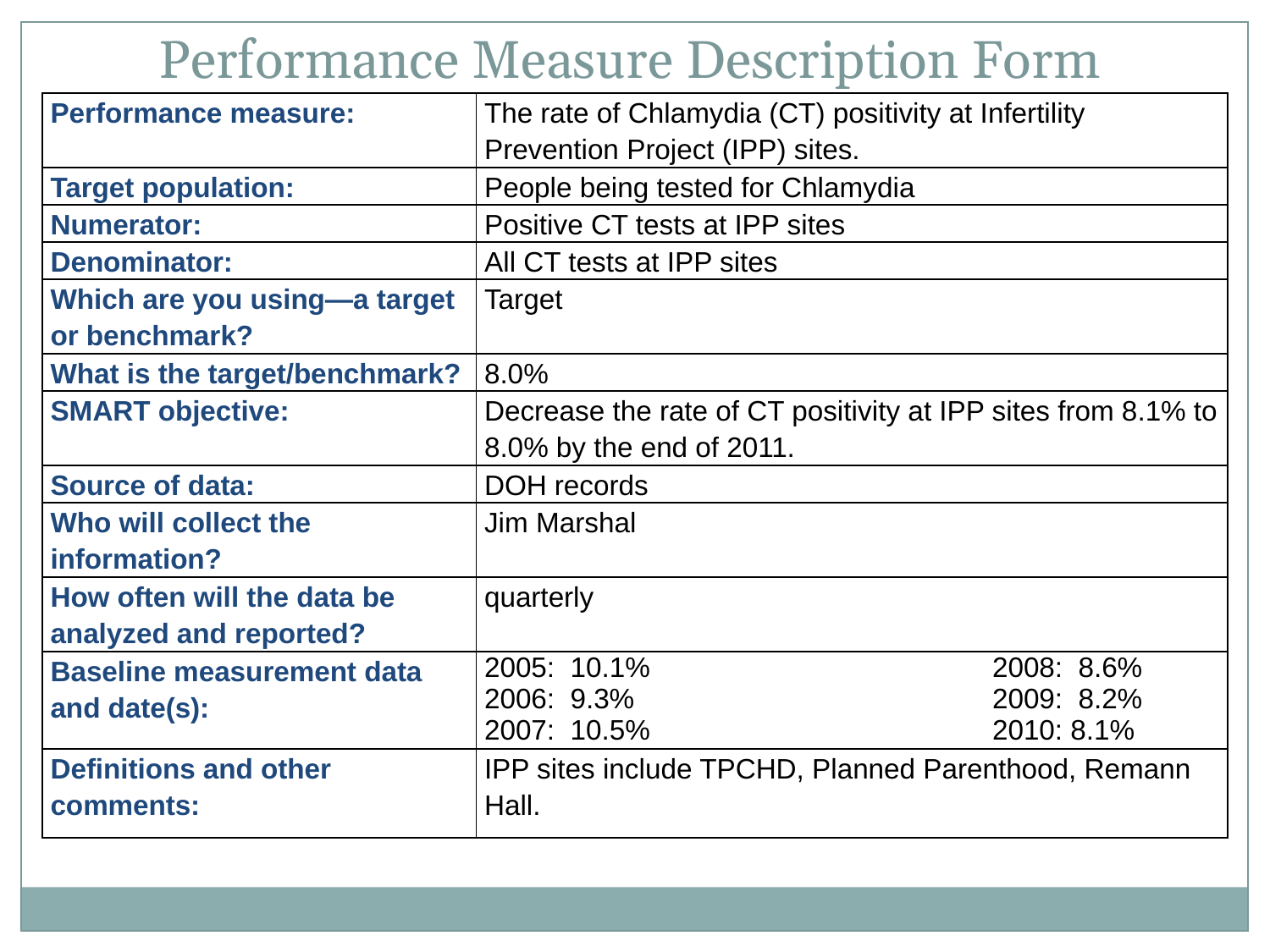

Performance Measure Description Form
| Performance measure: | The rate of Chlamydia (CT) positivity at Infertility Prevention Project (IPP) sites. |
| --- | --- |
| Target population: | People being tested for Chlamydia |
| Numerator: | Positive CT tests at IPP sites |
| Denominator: | All CT tests at IPP sites |
| Which are you using—a target or benchmark? | Target |
| What is the target/benchmark? | 8.0% |
| SMART objective: | Decrease the rate of CT positivity at IPP sites from 8.1% to 8.0% by the end of 2011. |
| Source of data: | DOH records |
| Who will collect the information? | Jim Marshal |
| How often will the data be analyzed and reported? | quarterly |
| Baseline measurement data and date(s): | 2005: 10.1% 2008: 8.6% 2006: 9.3% 2009: 8.2% 2007: 10.5% 2010: 8.1% |
| Definitions and other comments: | IPP sites include TPCHD, Planned Parenthood, Remann Hall. |